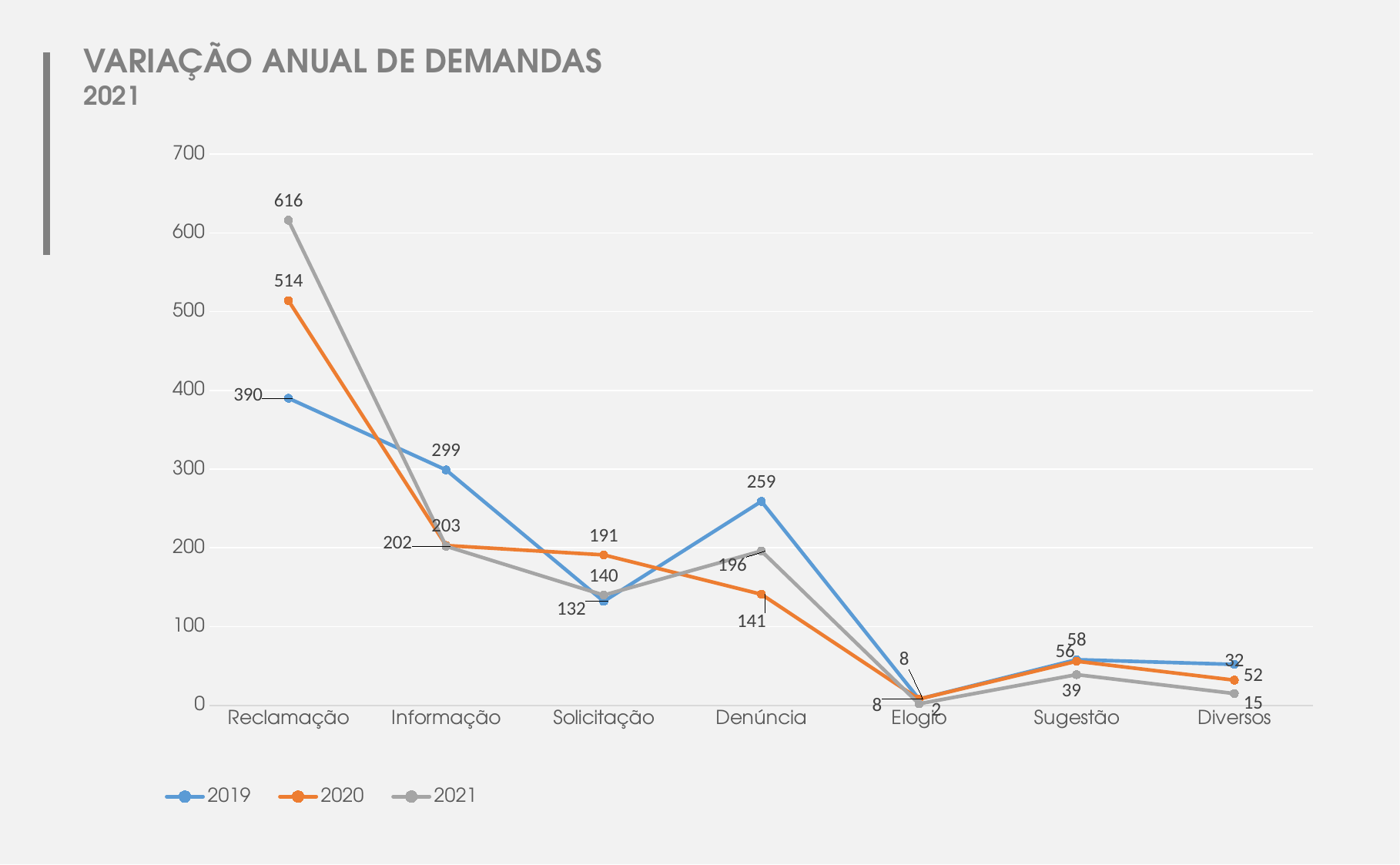

VARIAÇÃO ANUAL DE DEMANDAS
2021

### Chart

| Category | 2019 | 2020 | 2021 |
|---|---|---|---|
| Reclamação | 390.0 | 514.0 | 616.0 |
| Informação | 299.0 | 203.0 | 202.0 |
| Solicitação | 132.0 | 191.0 | 140.0 |
| Denúncia | 259.0 | 141.0 | 196.0 |
| Elogio | 8.0 | 8.0 | 2.0 |
| Sugestão | 58.0 | 56.0 | 39.0 |
| Diversos | 52.0 | 32.0 | 15.0 |